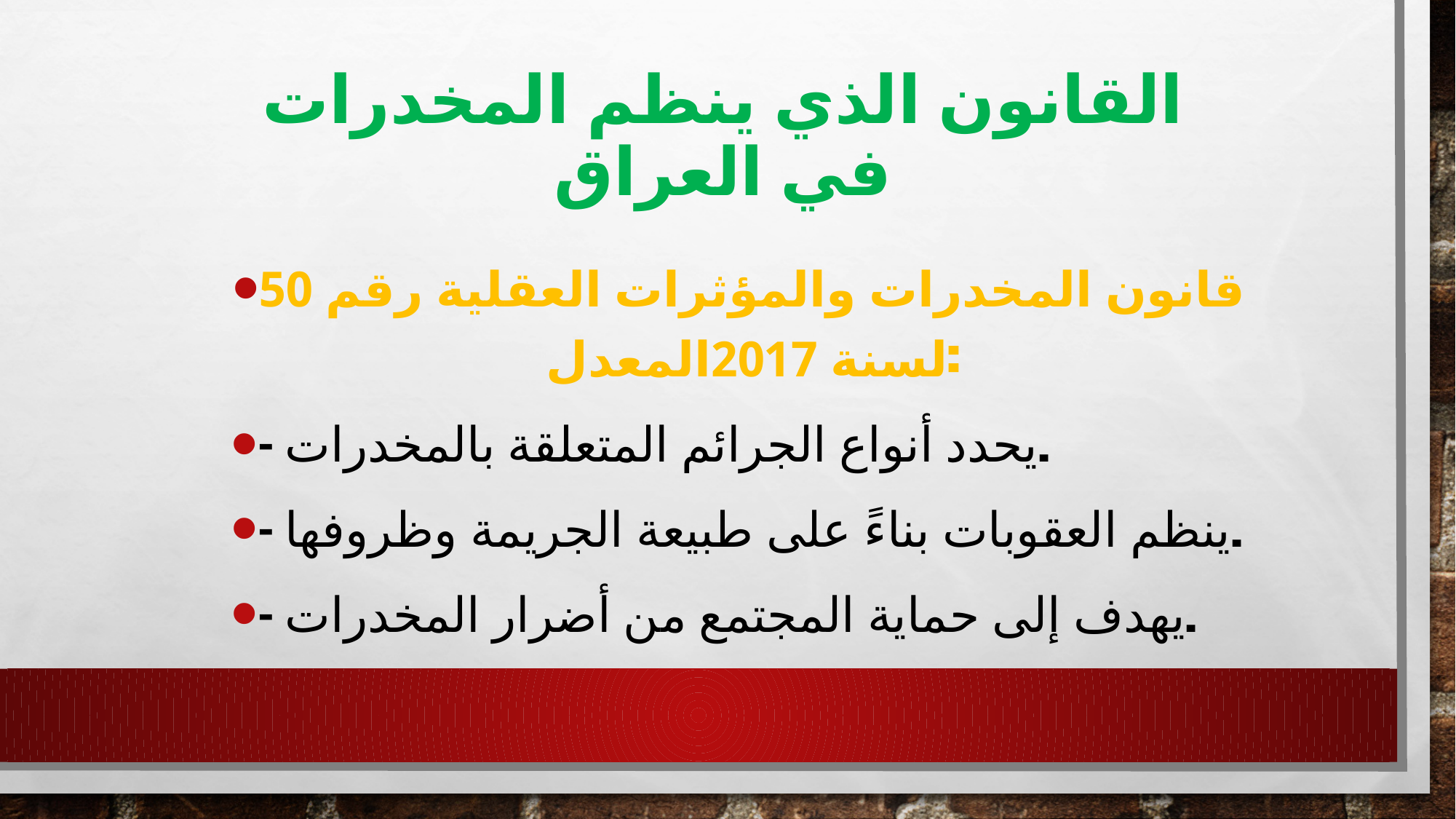

# القانون الذي ينظم المخدرات في العراق
قانون المخدرات والمؤثرات العقلية رقم 50 لسنة 2017المعدل:
- يحدد أنواع الجرائم المتعلقة بالمخدرات.
- ينظم العقوبات بناءً على طبيعة الجريمة وظروفها.
- يهدف إلى حماية المجتمع من أضرار المخدرات.